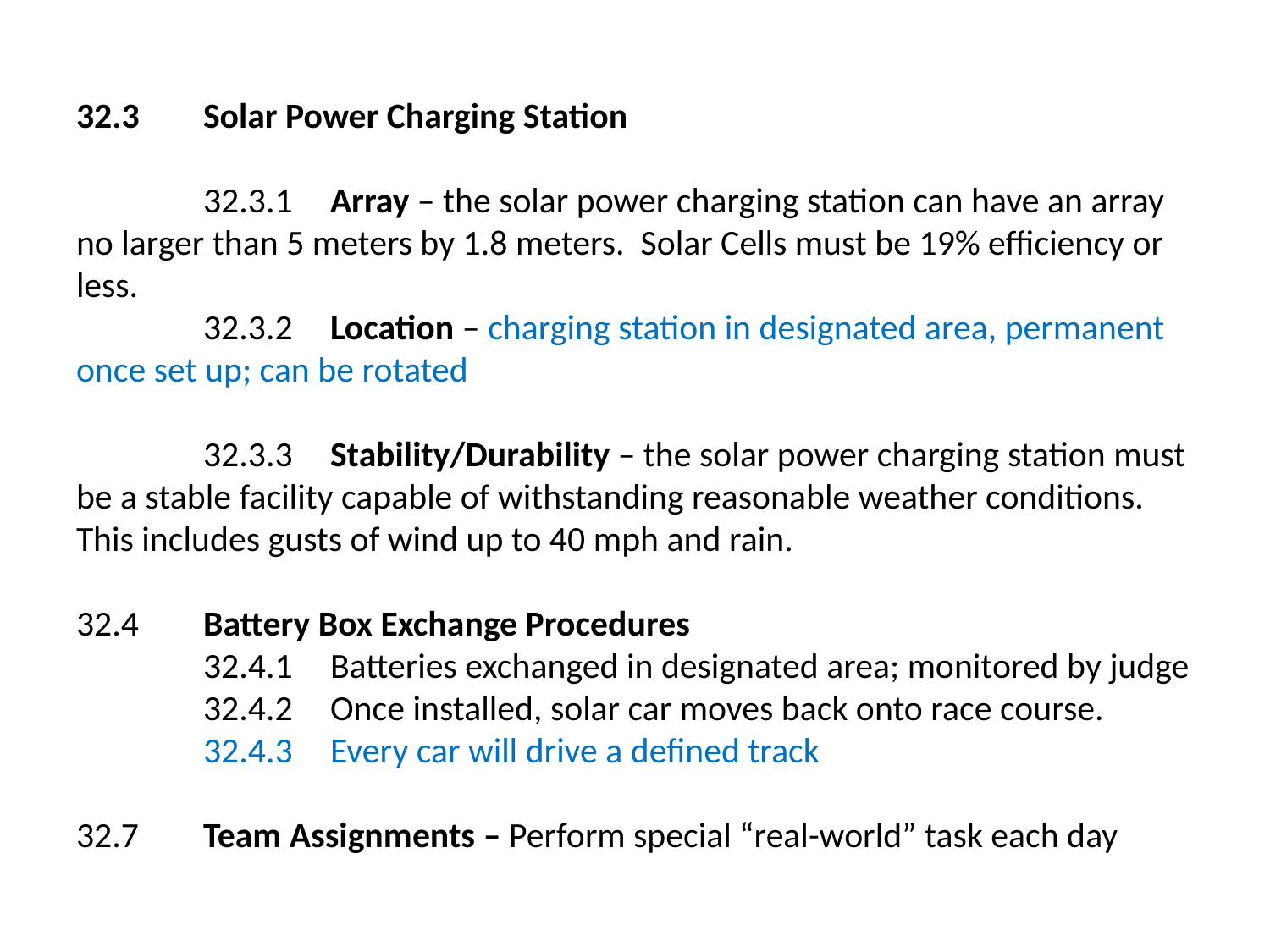

# 32.3	Solar Power Charging Station   32.3.1	Array – the solar power charging station can have an array no larger than 5 meters by 1.8 meters.  Solar Cells must be 19% efficiency or less. 32.3.2	Location – charging station in designated area, permanent once set up; can be rotated 32.3.3	Stability/Durability – the solar power charging station must be a stable facility capable of withstanding reasonable weather conditions.  This includes gusts of wind up to 40 mph and rain. 32.4 	Battery Box Exchange Procedures 32.4.1	Batteries exchanged in designated area; monitored by judge 32.4.2	Once installed, solar car moves back onto race course. 32.4.3	Every car will drive a defined track   32.7 	Team Assignments – Perform special “real-world” task each day